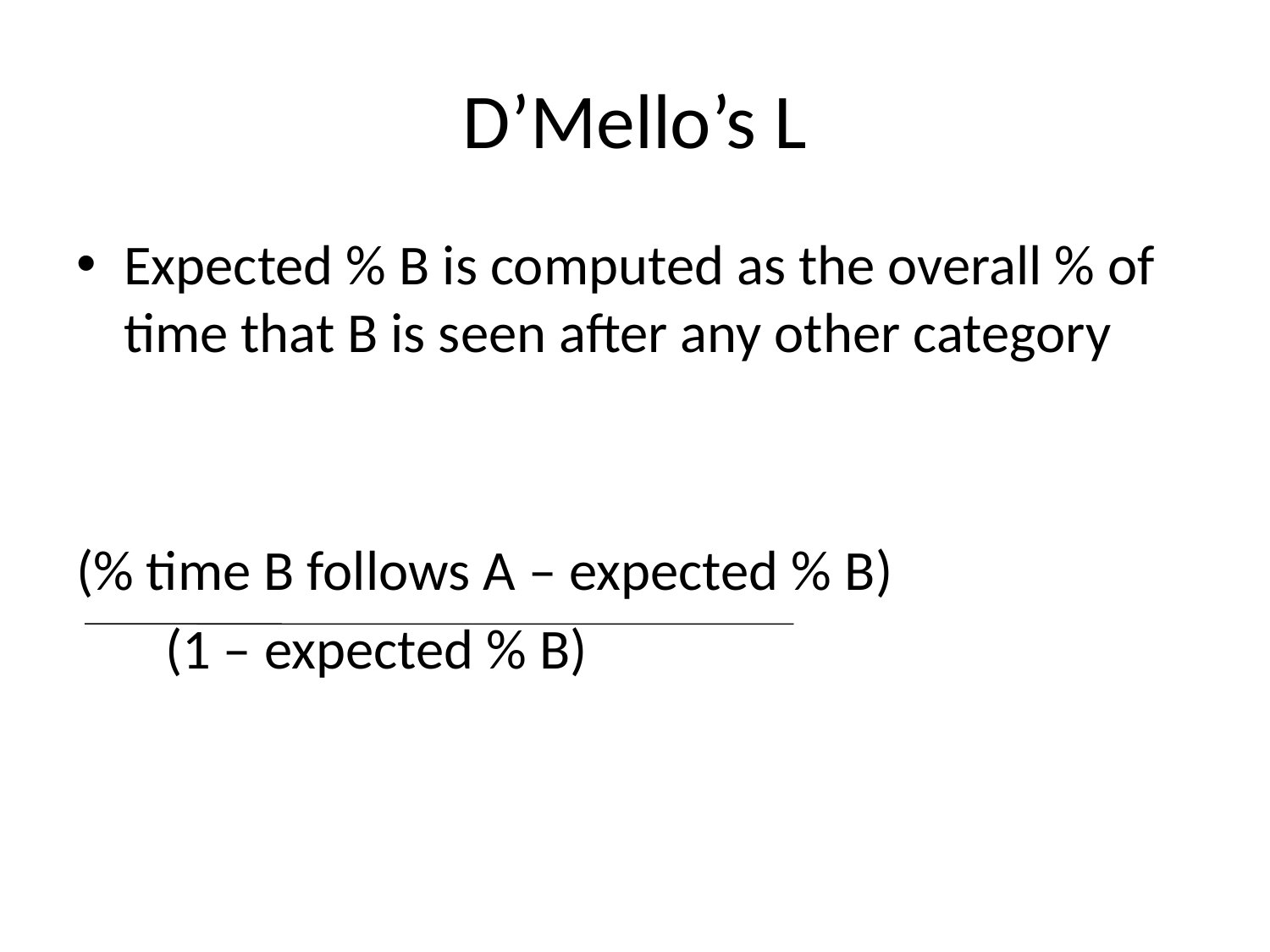

# D’Mello’s L
Expected % B is computed as the overall % of time that B is seen after any other category

(% time B follows A – expected % B)
       (1 – expected % B)